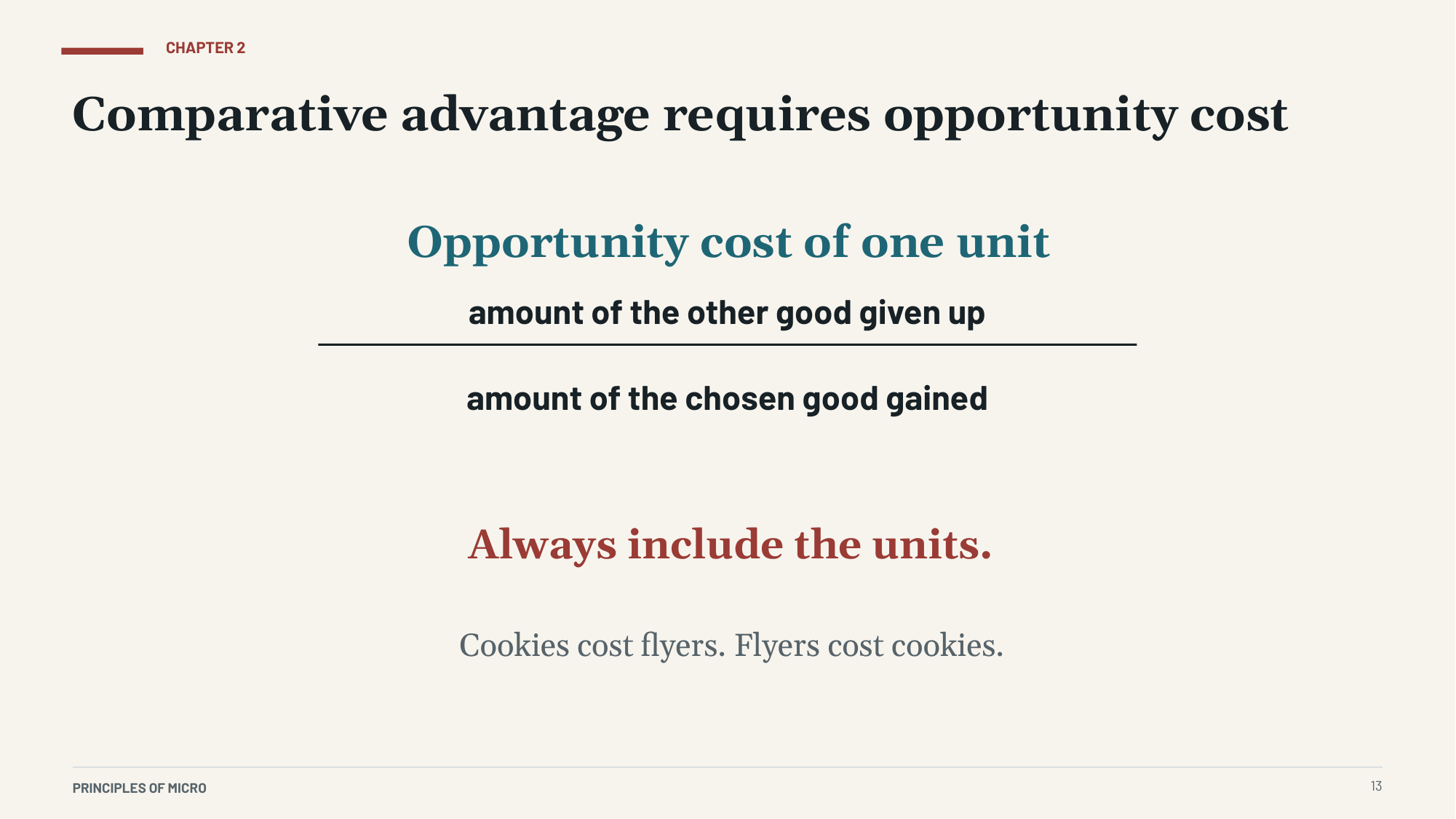

CHAPTER 2

Comparative advantage requires opportunity cost
Opportunity cost of one unit
amount of the other good given up

amount of the chosen good gained
Always include the units.
Cookies cost flyers. Flyers cost cookies.

13
PRINCIPLES OF MICRO